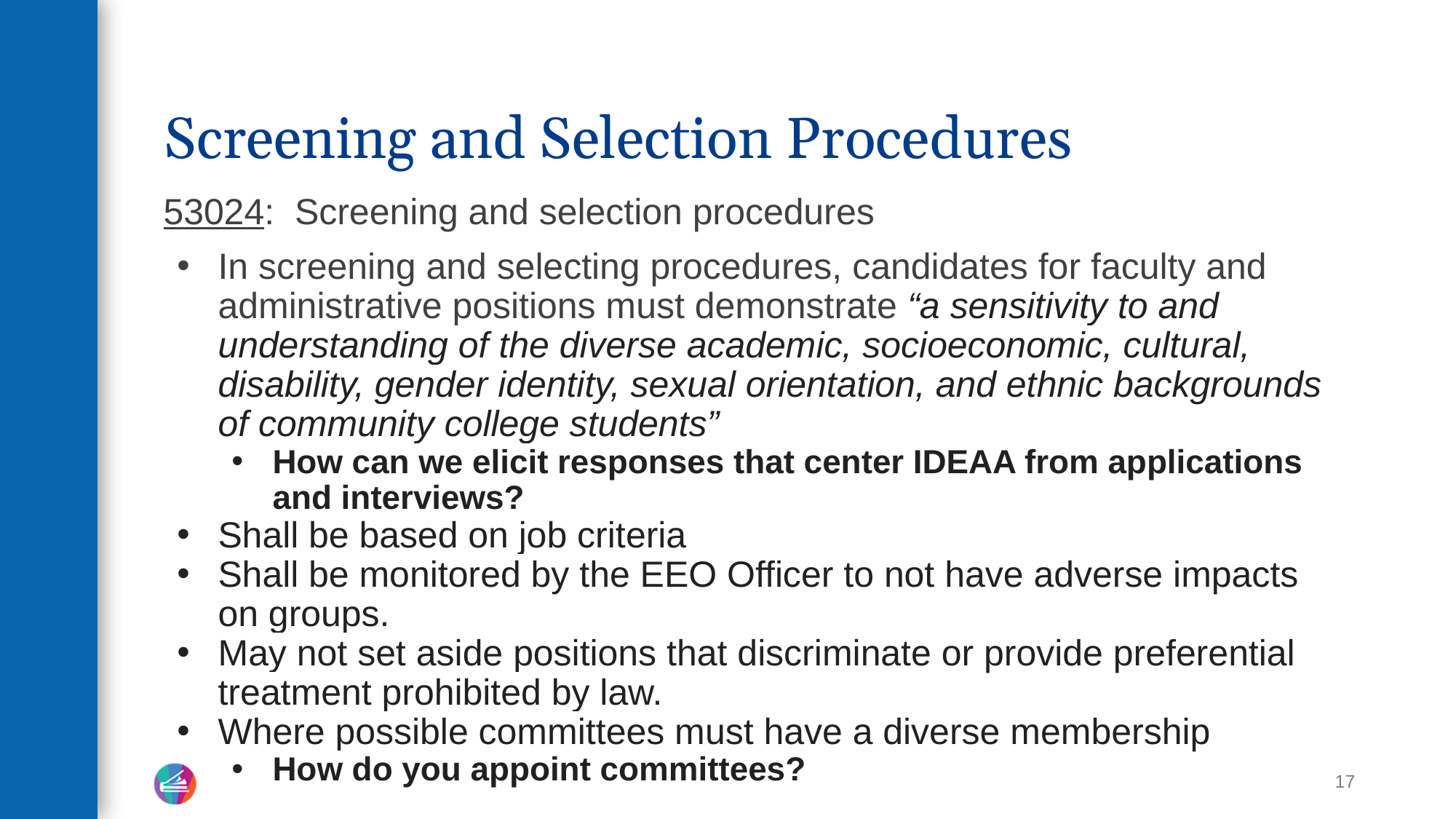

# Screening and Selection Procedures
53024:  Screening and selection procedures
In screening and selecting procedures, candidates for faculty and administrative positions must demonstrate “a sensitivity to and understanding of the diverse academic, socioeconomic, cultural, disability, gender identity, sexual orientation, and ethnic backgrounds of community college students”
How can we elicit responses that center IDEAA from applications and interviews?
Shall be based on job criteria
Shall be monitored by the EEO Officer to not have adverse impacts on groups.
May not set aside positions that discriminate or provide preferential treatment prohibited by law.
Where possible committees must have a diverse membership
How do you appoint committees?
17